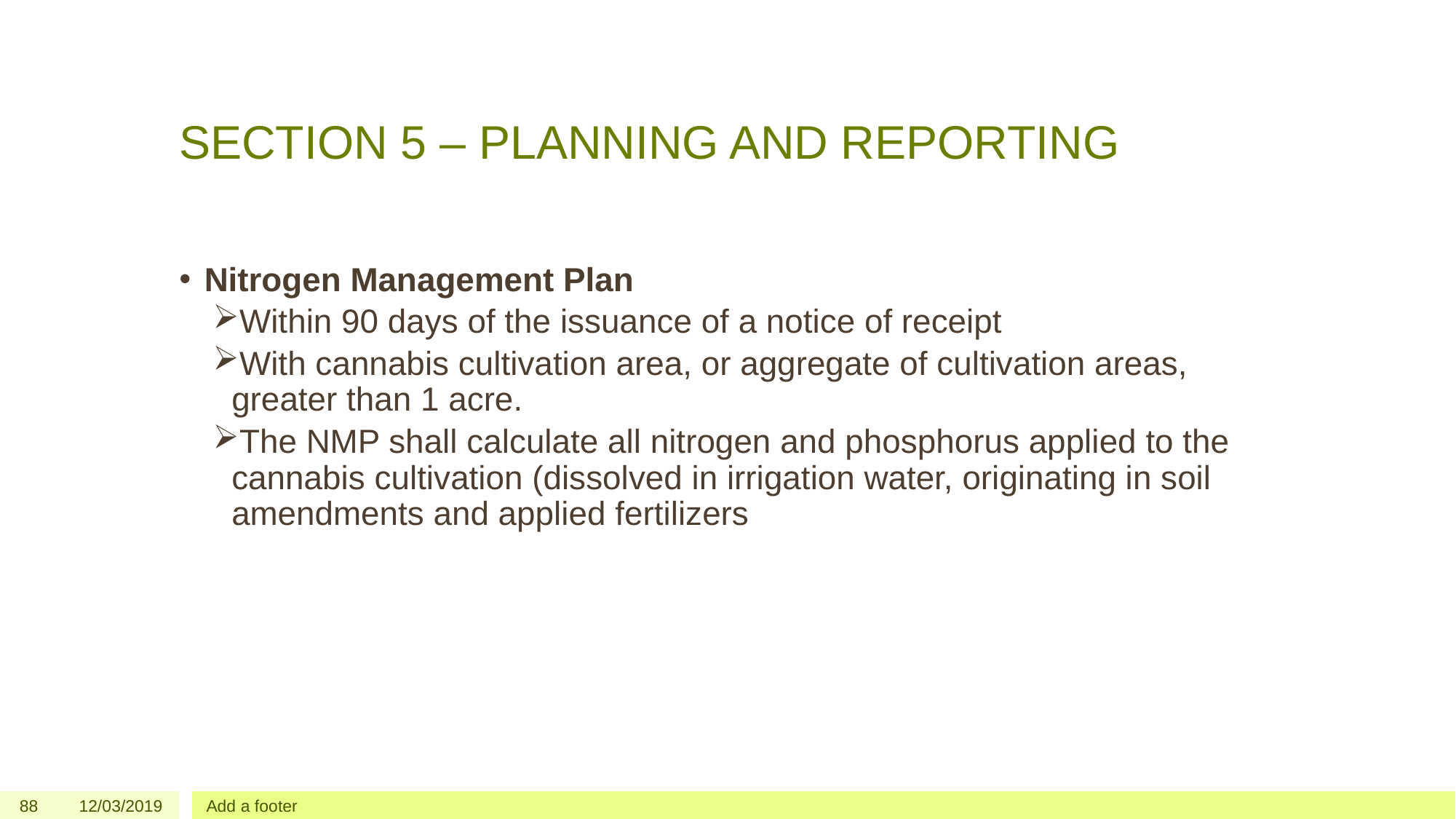

# SECTION 5 – PLANNING AND REPORTING
Nitrogen Management Plan
Within 90 days of the issuance of a notice of receipt
With cannabis cultivation area, or aggregate of cultivation areas, greater than 1 acre.
The NMP shall calculate all nitrogen and phosphorus applied to the cannabis cultivation (dissolved in irrigation water, originating in soil amendments and applied fertilizers

88
12/03/2019
Add a footer